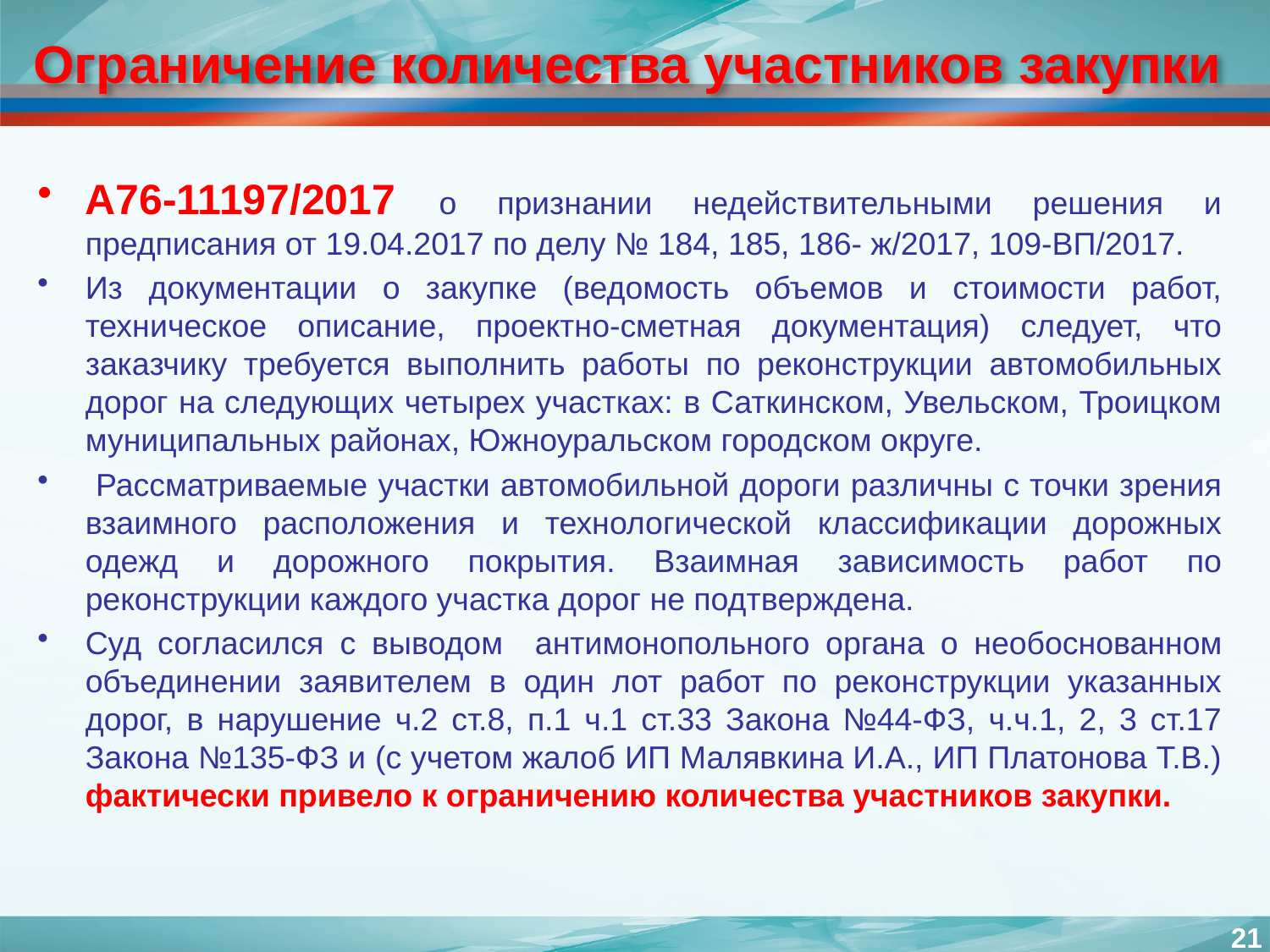

# Ограничение количества участников закупки
А76-11197/2017 о признании недействительными решения и предписания от 19.04.2017 по делу № 184, 185, 186- ж/2017, 109-ВП/2017.
Из документации о закупке (ведомость объемов и стоимости работ, техническое описание, проектно-сметная документация) следует, что заказчику требуется выполнить работы по реконструкции автомобильных дорог на следующих четырех участках: в Саткинском, Увельском, Троицком муниципальных районах, Южноуральском городском округе.
 Рассматриваемые участки автомобильной дороги различны с точки зрения взаимного расположения и технологической классификации дорожных одежд и дорожного покрытия. Взаимная зависимость работ по реконструкции каждого участка дорог не подтверждена.
Суд согласился с выводом  антимонопольного органа о необоснованном объединении заявителем в один лот работ по реконструкции указанных дорог, в нарушение ч.2 ст.8, п.1 ч.1 ст.33 Закона №44-ФЗ, ч.ч.1, 2, 3 ст.17 Закона №135-ФЗ и (с учетом жалоб ИП Малявкина И.А., ИП Платонова Т.В.) фактически привело к ограничению количества участников закупки.
21